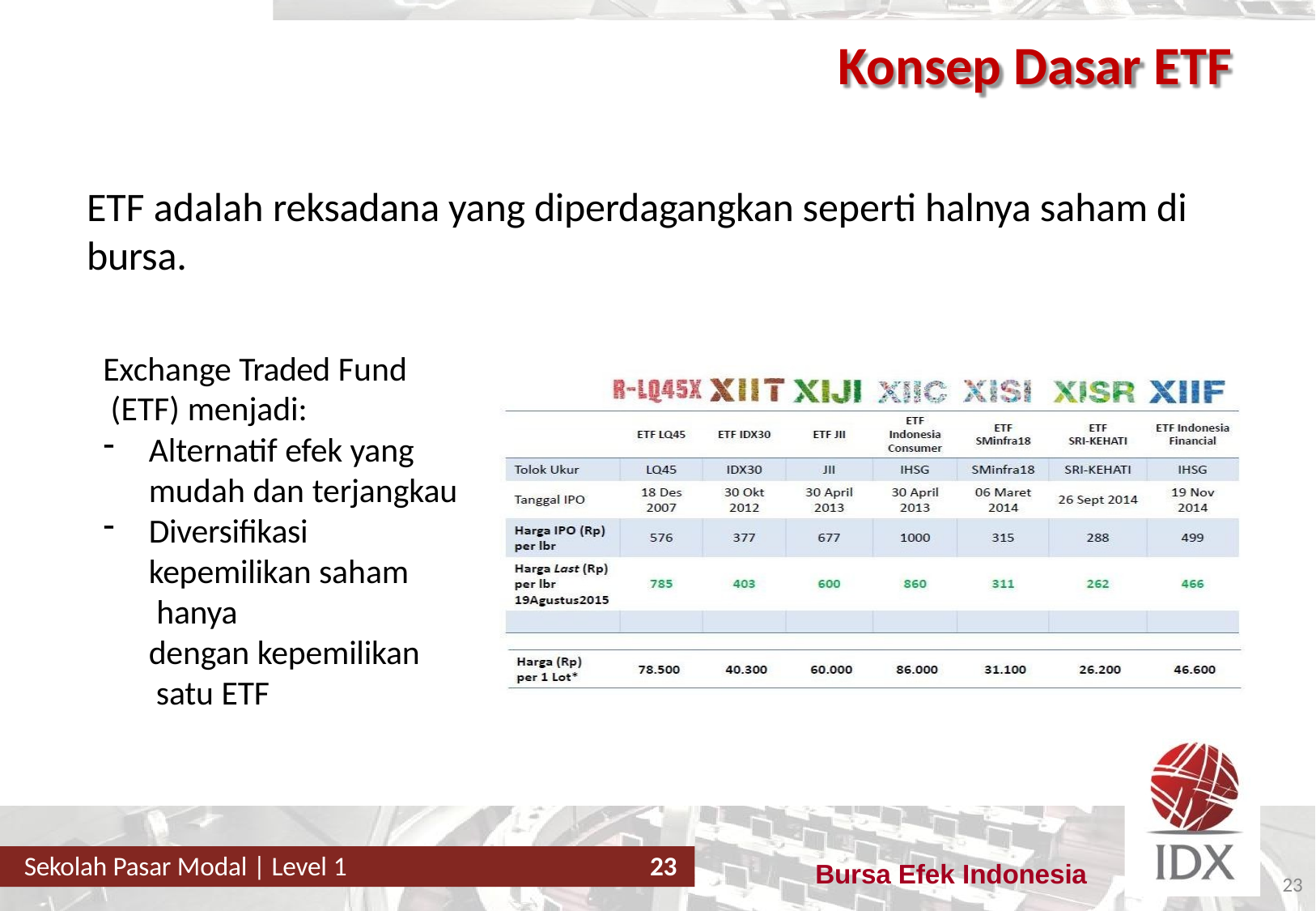

# Konsep Dasar ETF
ETF adalah reksadana yang diperdagangkan seperti halnya saham di  bursa.

Exchange Traded Fund  (ETF) menjadi:
Alternatif efek yang  mudah dan terjangkau
Diversifikasi  kepemilikan saham  hanya
dengan kepemilikan  satu ETF

Sekolah Pasar Modal | Level 1
23
Bursa Efek Indonesia
23